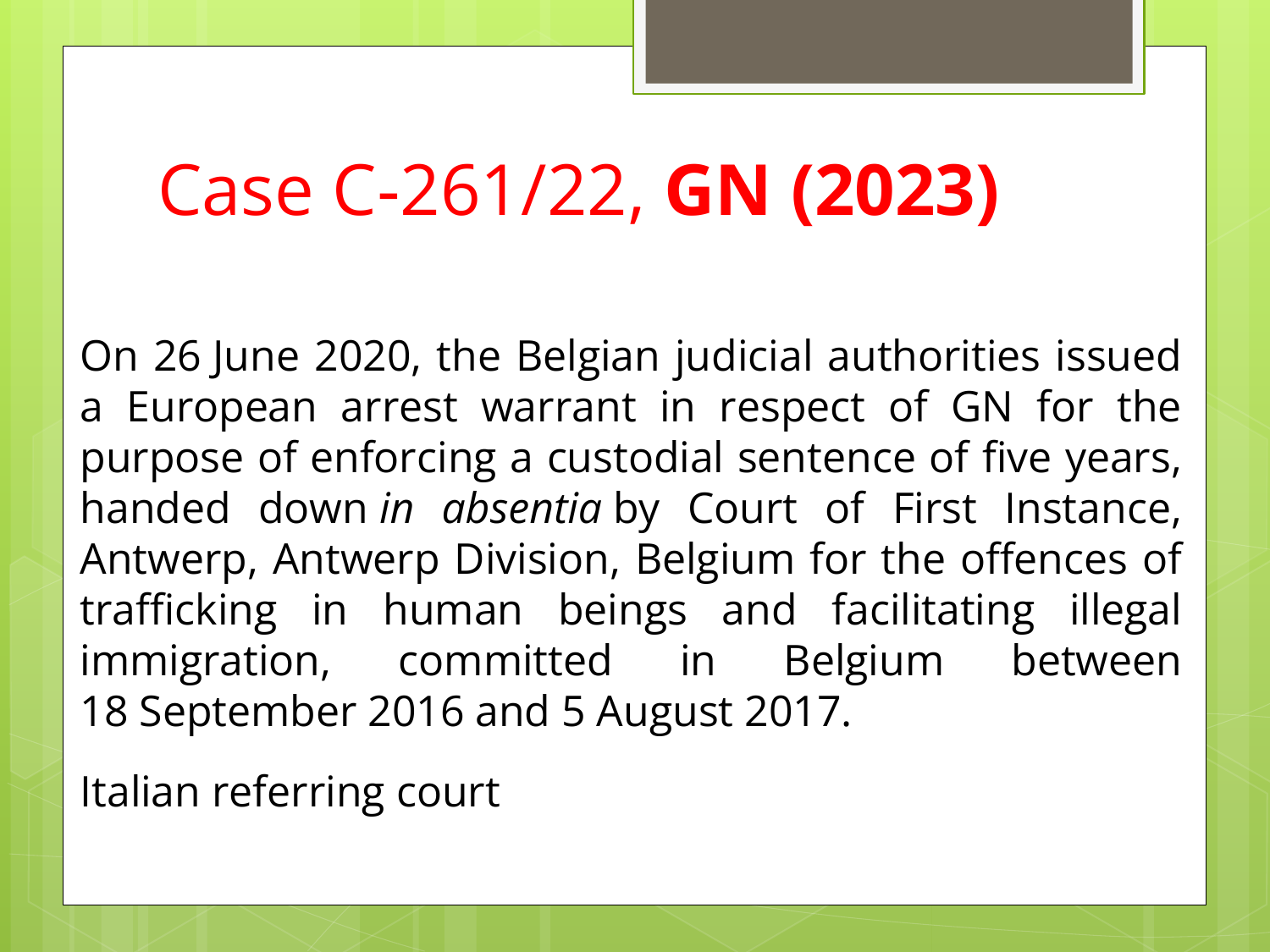

# Case C‑261/22, GN (2023)
On 26 June 2020, the Belgian judicial authorities issued a European arrest warrant in respect of GN for the purpose of enforcing a custodial sentence of five years, handed down in absentia by Court of First Instance, Antwerp, Antwerp Division, Belgium for the offences of trafficking in human beings and facilitating illegal immigration, committed in Belgium between 18 September 2016 and 5 August 2017.
Italian referring court